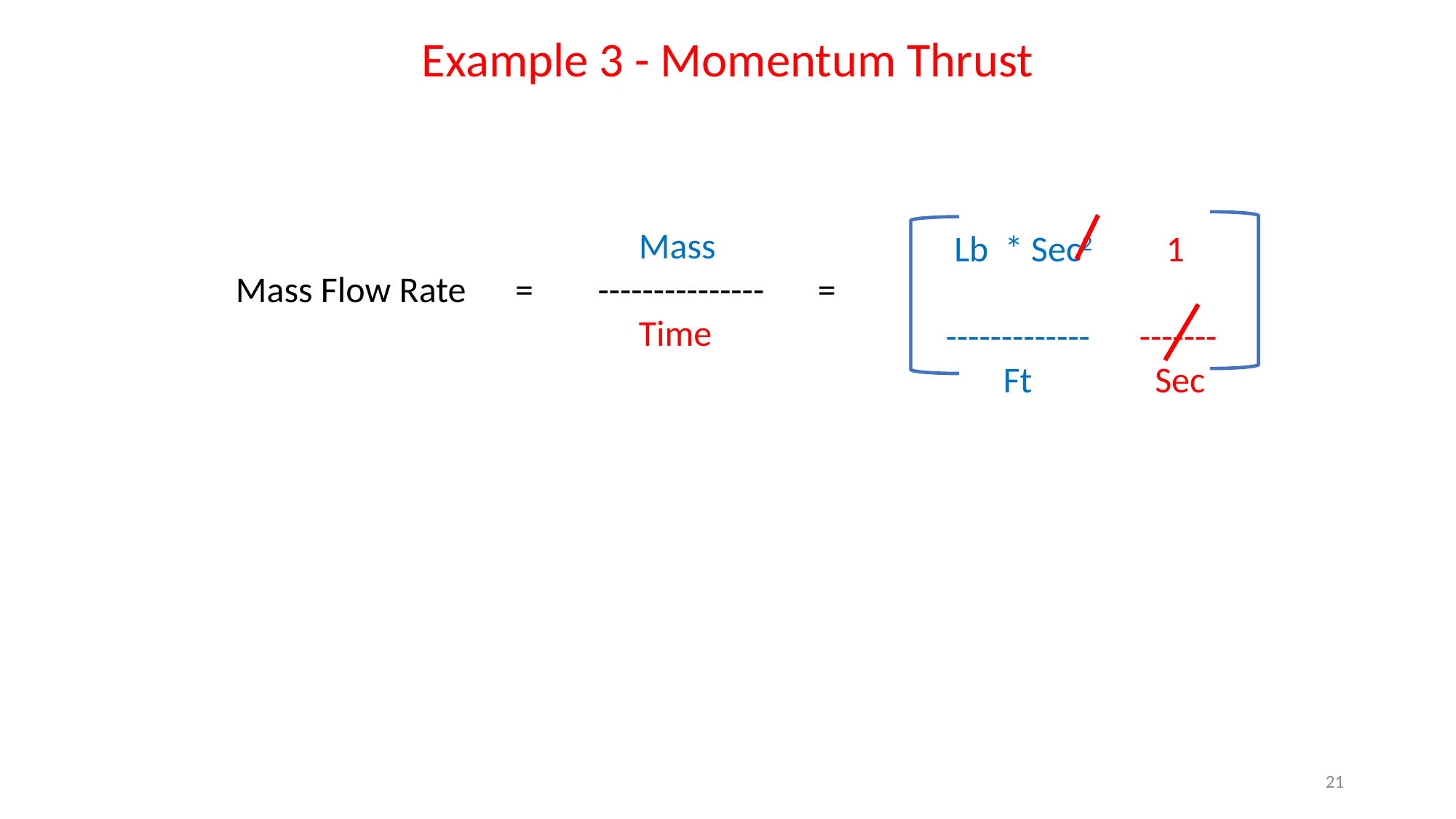

Example 3 - Momentum Thrust

    Lb  * Sec2         1
   -------------      -------
          Ft               Sec
      Mass
 ---------------
      Time
Mass Flow Rate      =
    =

21